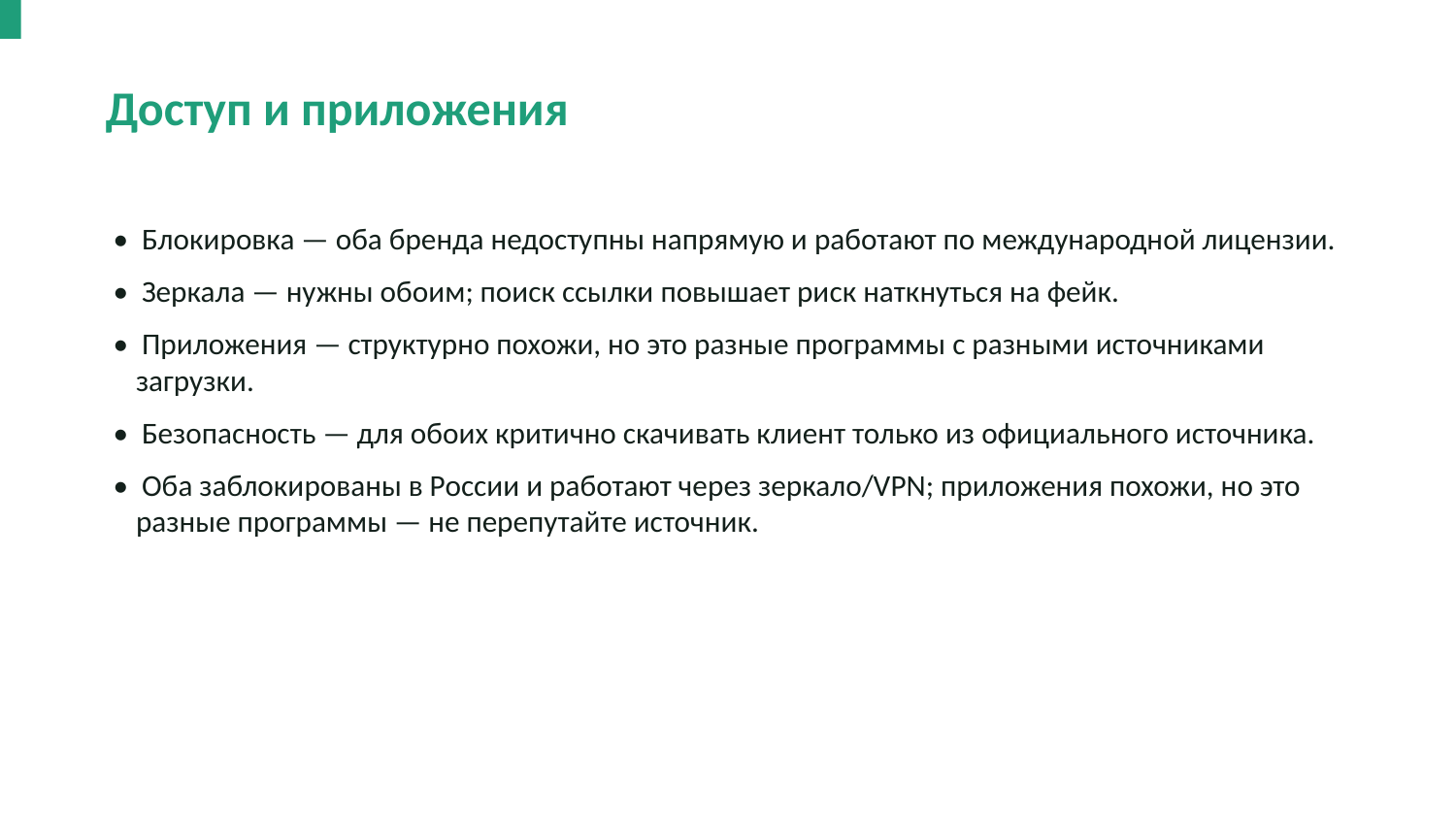

Доступ и приложения
•  Блокировка — оба бренда недоступны напрямую и работают по международной лицензии.
•  Зеркала — нужны обоим; поиск ссылки повышает риск наткнуться на фейк.
•  Приложения — структурно похожи, но это разные программы с разными источниками загрузки.
•  Безопасность — для обоих критично скачивать клиент только из официального источника.
•  Оба заблокированы в России и работают через зеркало/VPN; приложения похожи, но это разные программы — не перепутайте источник.